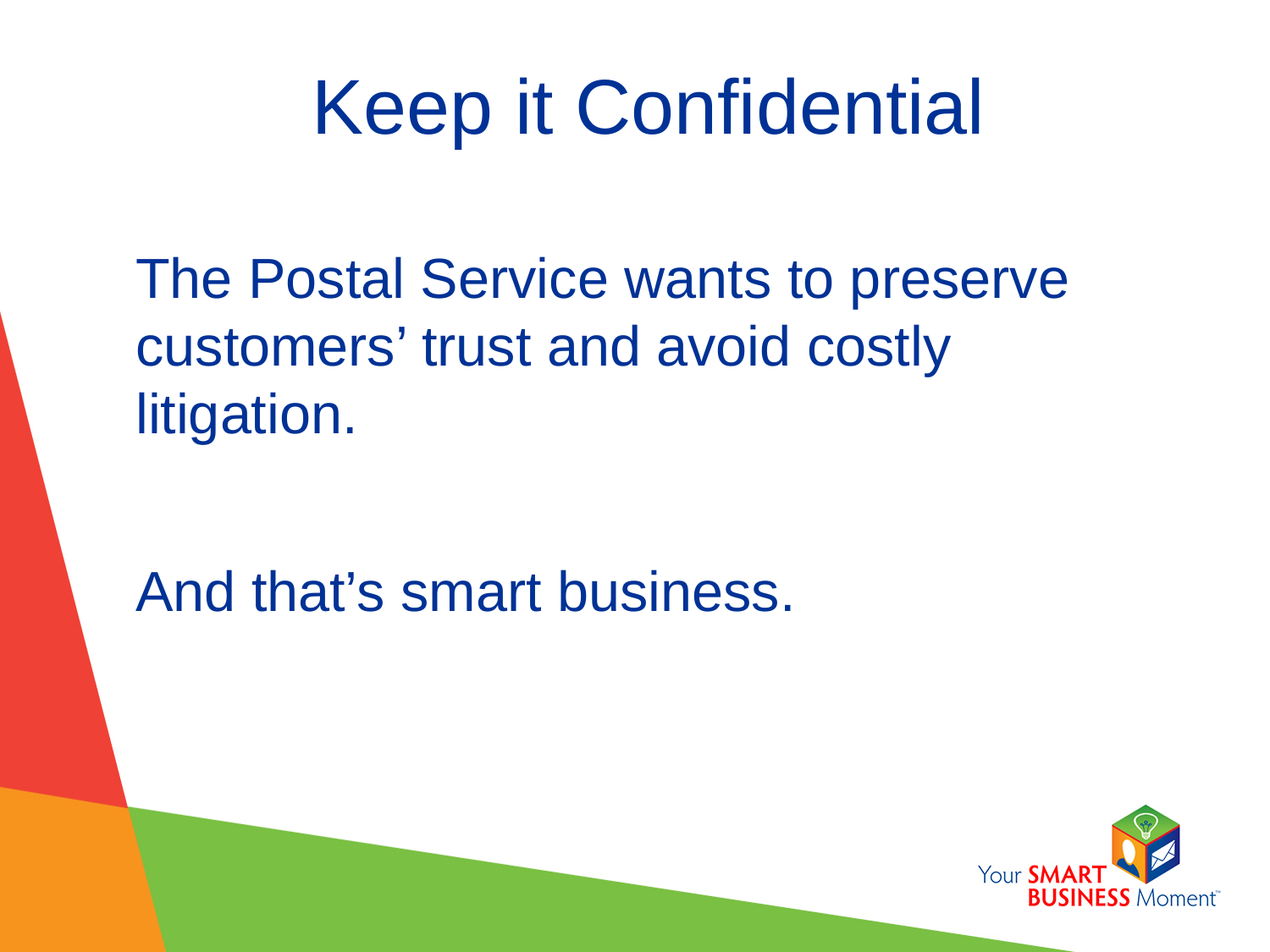

# Keep it Confidential

The Postal Service wants to preserve customers’ trust and avoid costly litigation.

And that’s smart business.